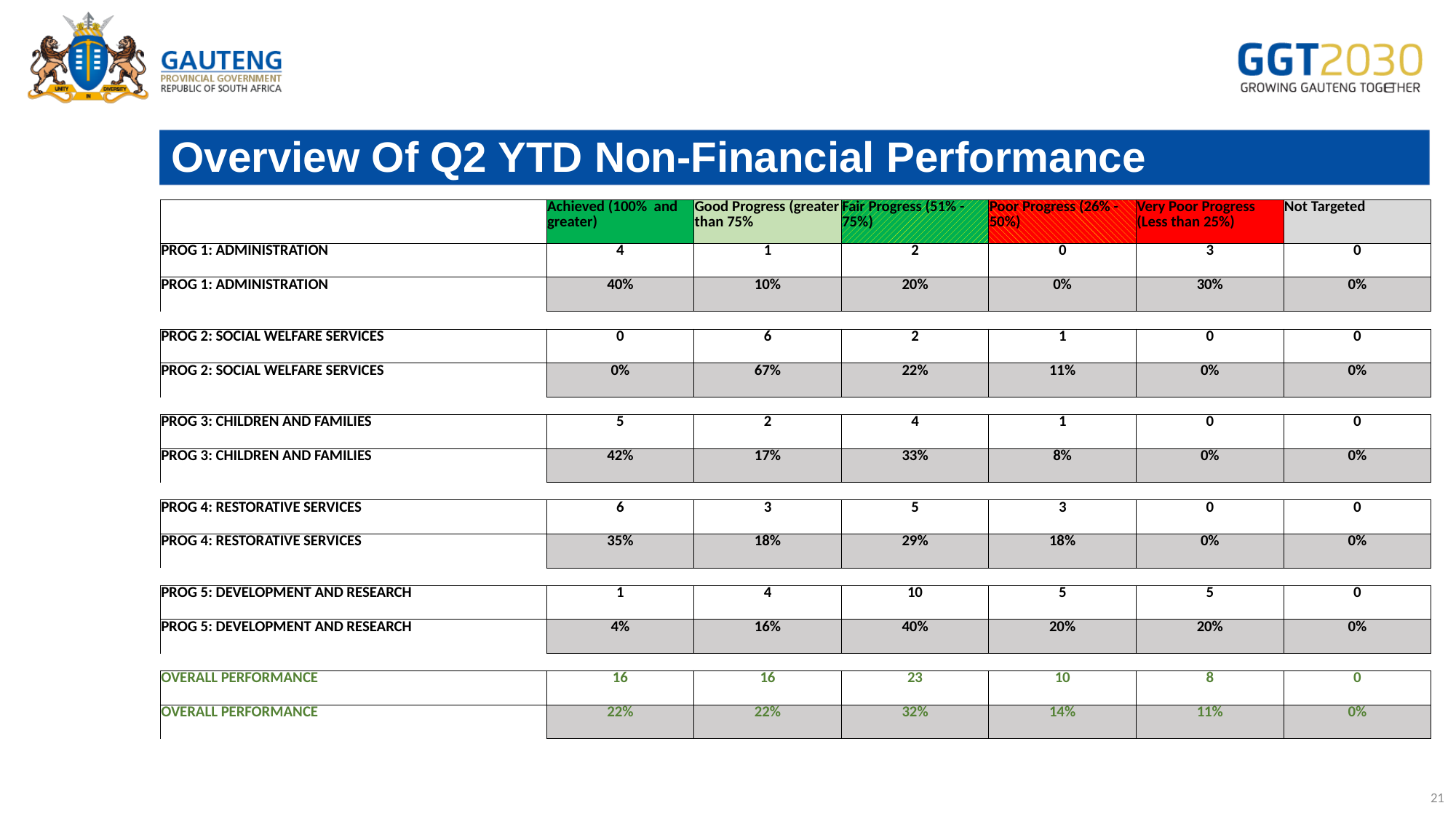

# Overview Of Q2 YTD Non-Financial Performance

|  | Achieved (100% and greater) | Good Progress (greater than 75% | Fair Progress (51% - 75%) | Poor Progress (26% - 50%) | Very Poor Progress (Less than 25%) | Not Targeted |
| --- | --- | --- | --- | --- | --- | --- |
| PROG 1: ADMINISTRATION | 4 | 1 | 2 | 0 | 3 | 0 |
| PROG 1: ADMINISTRATION | 40% | 10% | 20% | 0% | 30% | 0% |
|  |  |  |  |  |  |  |
| PROG 2: SOCIAL WELFARE SERVICES | 0 | 6 | 2 | 1 | 0 | 0 |
| PROG 2: SOCIAL WELFARE SERVICES | 0% | 67% | 22% | 11% | 0% | 0% |
|  |  |  |  |  |  |  |
| PROG 3: CHILDREN AND FAMILIES | 5 | 2 | 4 | 1 | 0 | 0 |
| PROG 3: CHILDREN AND FAMILIES | 42% | 17% | 33% | 8% | 0% | 0% |
|  |  |  |  |  |  |  |
| PROG 4: RESTORATIVE SERVICES | 6 | 3 | 5 | 3 | 0 | 0 |
| PROG 4: RESTORATIVE SERVICES | 35% | 18% | 29% | 18% | 0% | 0% |
|  |  |  |  |  |  |  |
| PROG 5: DEVELOPMENT AND RESEARCH | 1 | 4 | 10 | 5 | 5 | 0 |
| PROG 5: DEVELOPMENT AND RESEARCH | 4% | 16% | 40% | 20% | 20% | 0% |
|  |  |  |  |  |  |  |
| OVERALL PERFORMANCE | 16 | 16 | 23 | 10 | 8 | 0 |
| OVERALL PERFORMANCE | 22% | 22% | 32% | 14% | 11% | 0% |
21